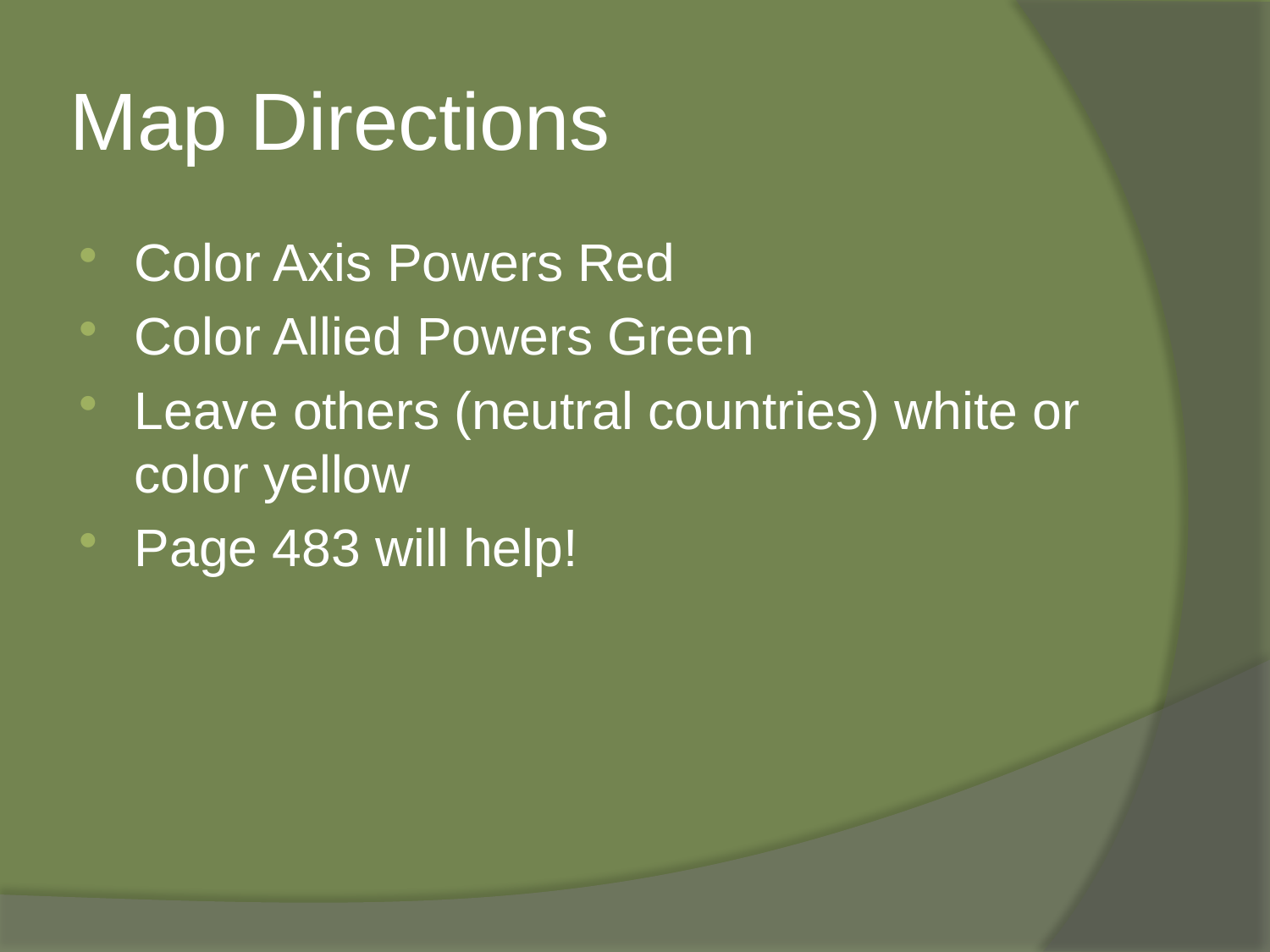

# Map Directions
Color Axis Powers Red
Color Allied Powers Green
Leave others (neutral countries) white or color yellow
Page 483 will help!